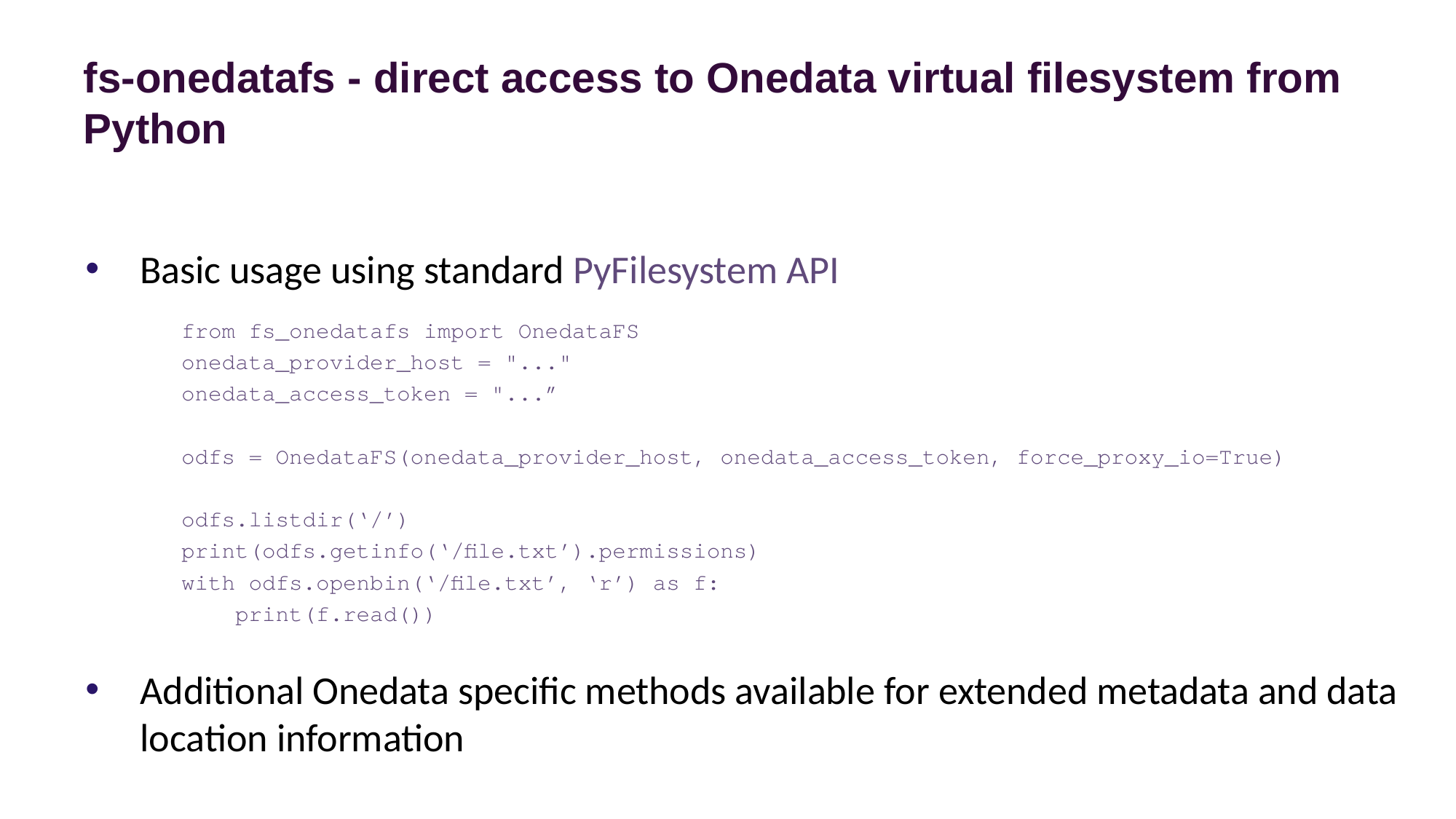

# fs-onedatafs - direct access to Onedata virtual filesystem from Python
Basic usage using standard PyFilesystem API

from fs_onedatafs import OnedataFS
onedata_provider_host = "..."
onedata_access_token = "...”

odfs = OnedataFS(onedata_provider_host, onedata_access_token, force_proxy_io=True)

odfs.listdir(‘/’)
print(odfs.getinfo(‘/file.txt’).permissions)
with odfs.openbin(‘/file.txt’, ‘r’) as f:
    print(f.read())

Additional Onedata specific methods available for extended metadata and data location information